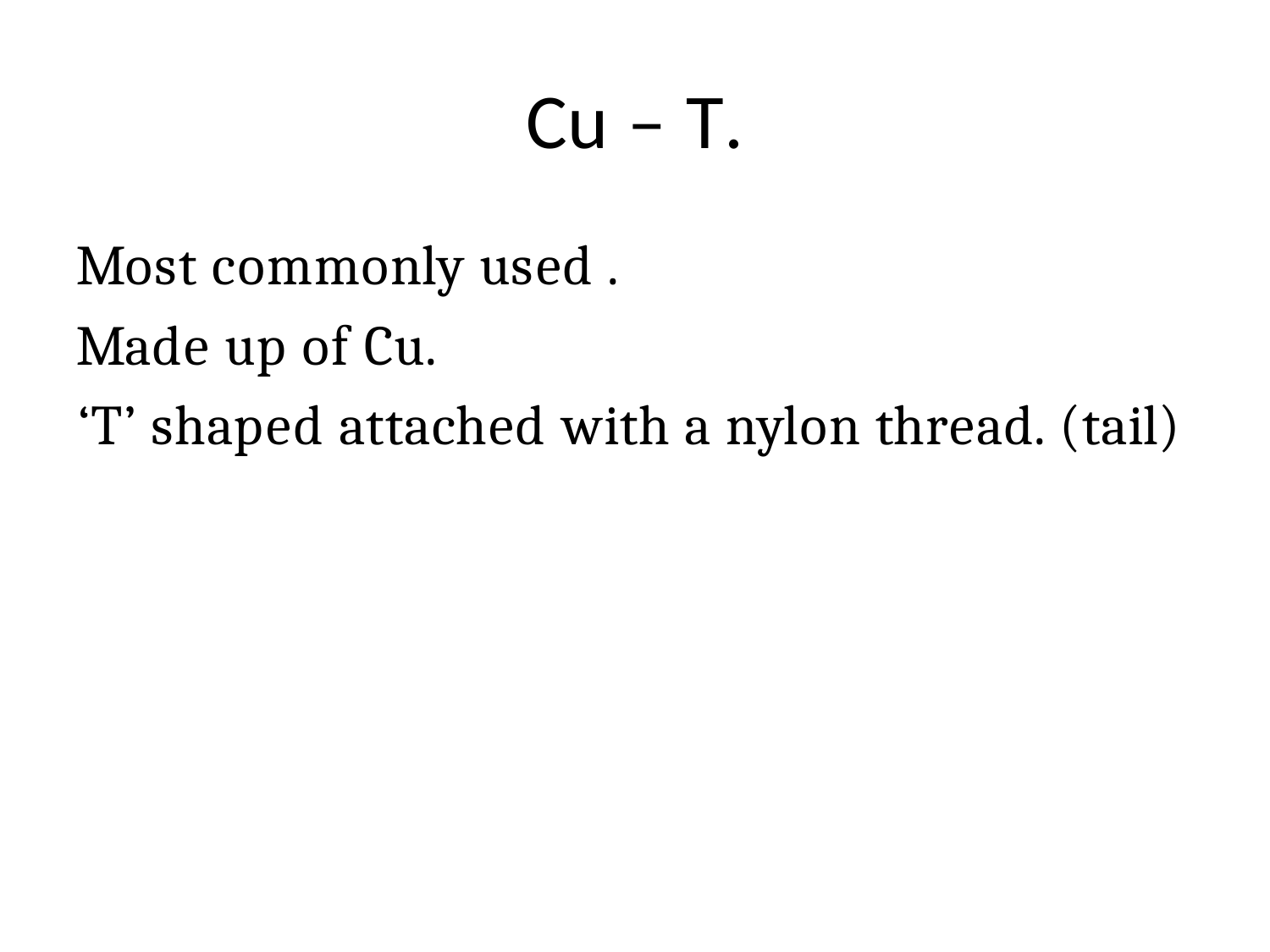

# Cu – T.
Most commonly used .
Made up of Cu.
‘T’ shaped attached with a nylon thread. (tail)